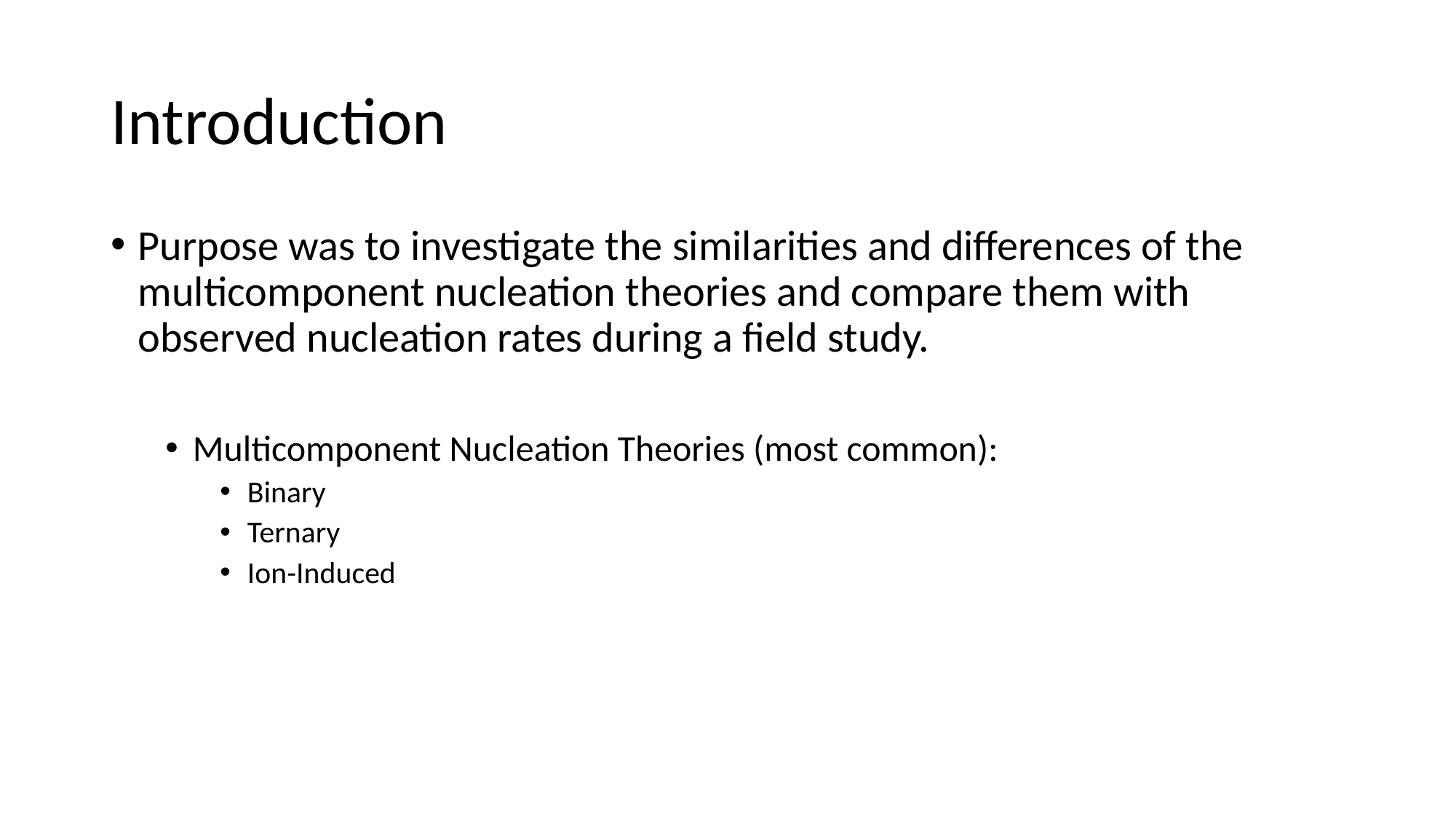

# Introduction
Purpose was to investigate the similarities and differences of the multicomponent nucleation theories and compare them with observed nucleation rates during a field study.

Multicomponent Nucleation Theories (most common):
Binary
Ternary
Ion-Induced